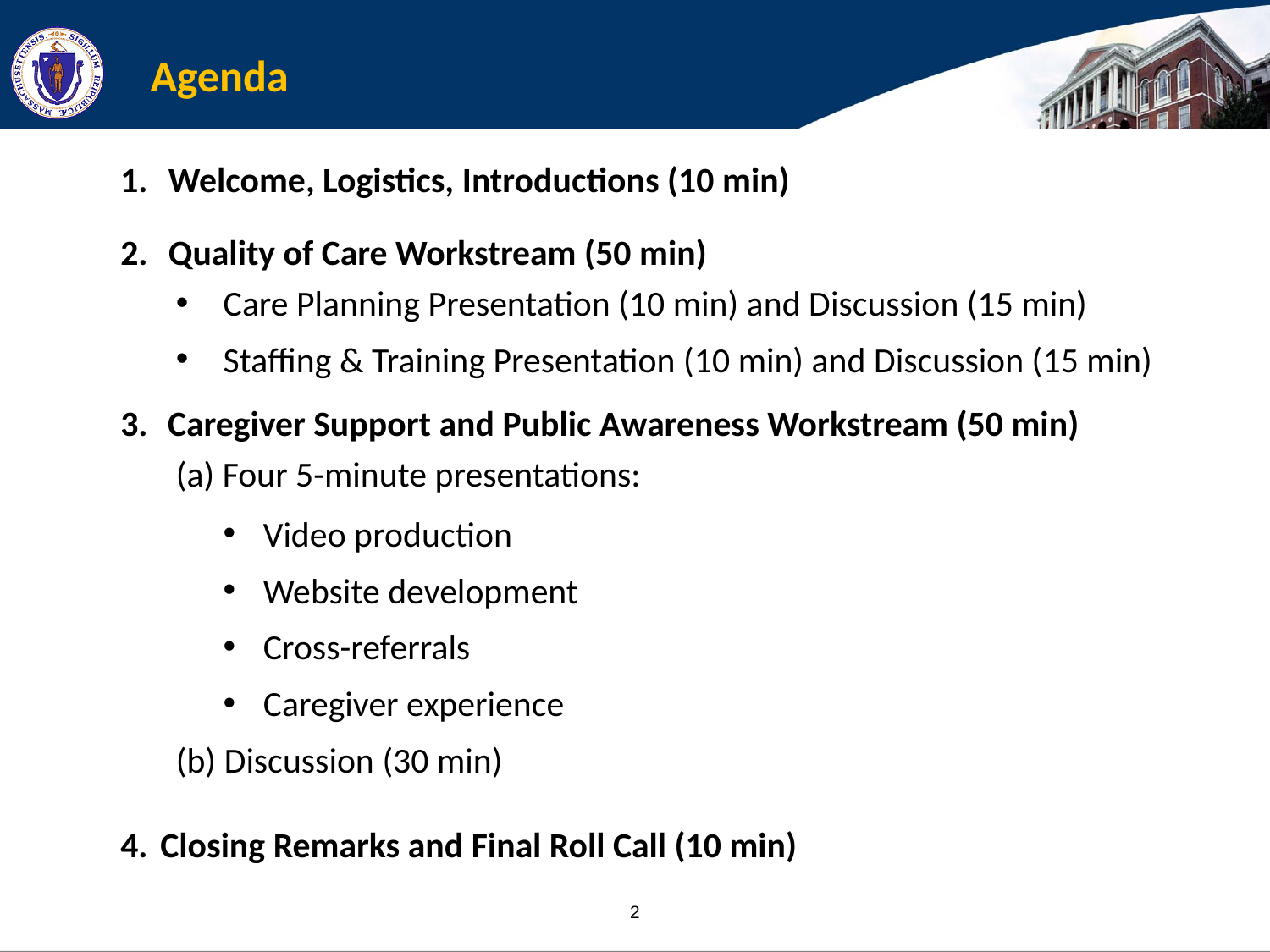

# Agenda
Welcome, Logistics, Introductions (10 min)
Quality of Care Workstream (50 min)
Care Planning Presentation (10 min) and Discussion (15 min)
Staffing & Training Presentation (10 min) and Discussion (15 min)
Caregiver Support and Public Awareness Workstream (50 min)
(a) Four 5-minute presentations:
Video production
Website development
Cross-referrals
Caregiver experience
(b) Discussion (30 min)

Closing Remarks and Final Roll Call (10 min)